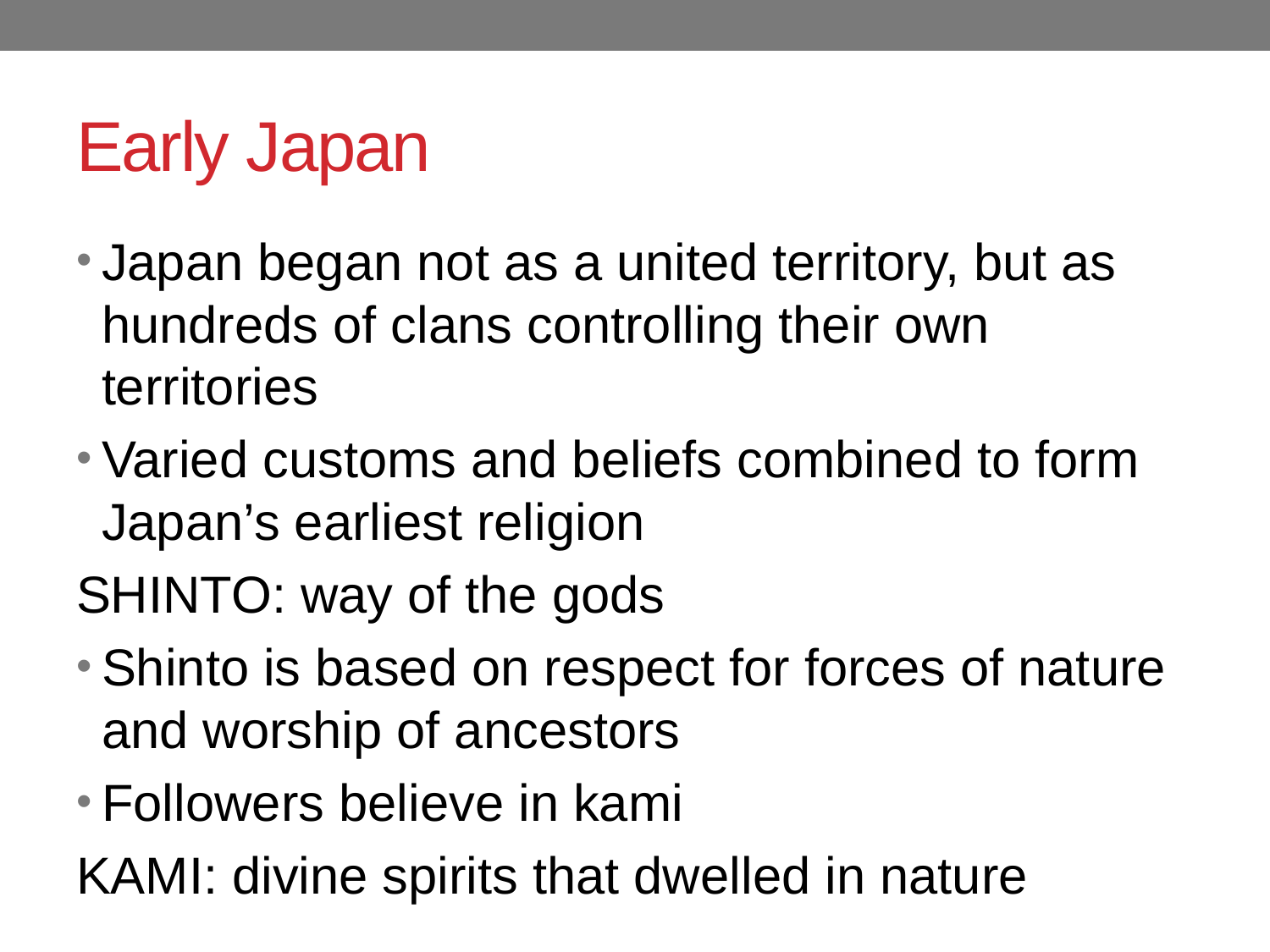

# Early Japan
Japan began not as a united territory, but as hundreds of clans controlling their own territories
Varied customs and beliefs combined to form Japan’s earliest religion
SHINTO: way of the gods
Shinto is based on respect for forces of nature and worship of ancestors
Followers believe in kami
KAMI: divine spirits that dwelled in nature